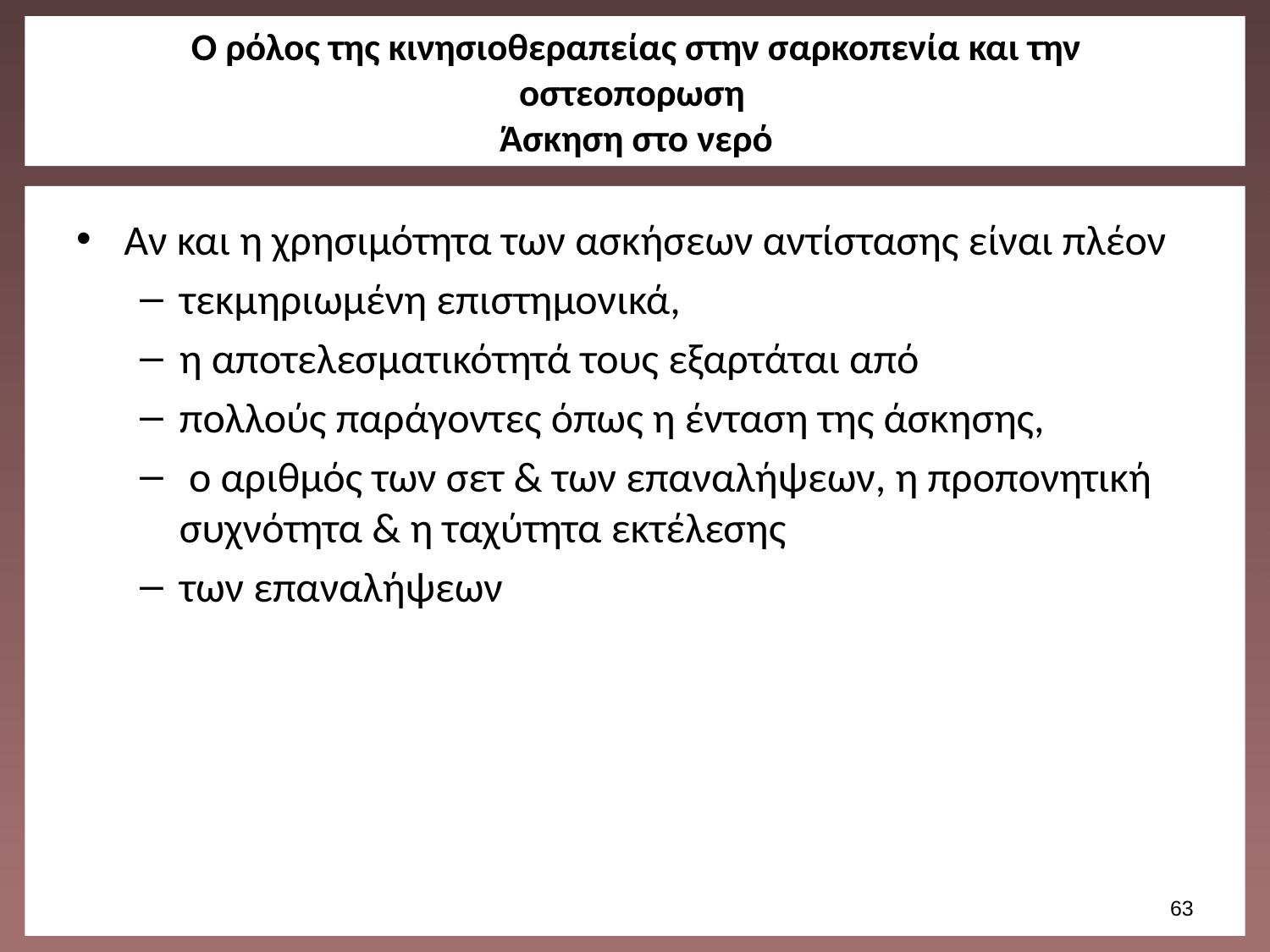

# O ρόλος της κινησιοθεραπείας στην σαρκοπενία και την οστεοπορωση Άσκηση στο νερό
Αν και η χρησιμότητα των ασκήσεων αντίστασης είναι πλέον
τεκμηριωμένη επιστημονικά,
η αποτελεσματικότητά τους εξαρτάται από
πολλούς παράγοντες όπως η ένταση της άσκησης,
 ο αριθμός των σετ & των επαναλήψεων, η προπονητική συχνότητα & η ταχύτητα εκτέλεσης
των επαναλήψεων

63